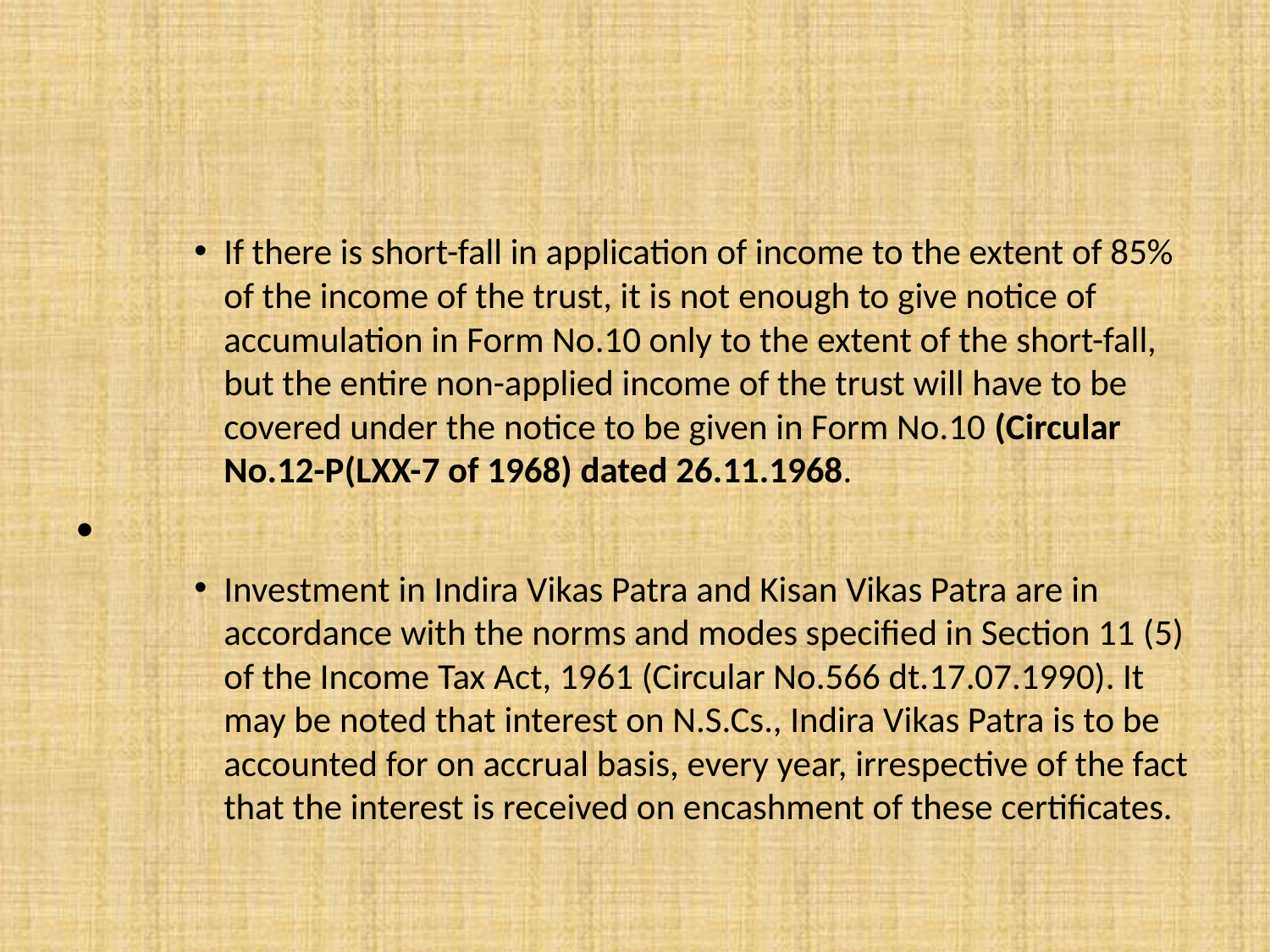

#
If there is short-fall in application of income to the extent of 85% of the income of the trust, it is not enough to give notice of accumulation in Form No.10 only to the extent of the short-fall, but the entire non-applied income of the trust will have to be covered under the notice to be given in Form No.10 (Circular No.12-P(LXX-7 of 1968) dated 26.11.1968.

Investment in Indira Vikas Patra and Kisan Vikas Patra are in accordance with the norms and modes specified in Section 11 (5) of the Income Tax Act, 1961 (Circular No.566 dt.17.07.1990). It may be noted that interest on N.S.Cs., Indira Vikas Patra is to be accounted for on accrual basis, every year, irrespective of the fact that the interest is received on encashment of these certificates.